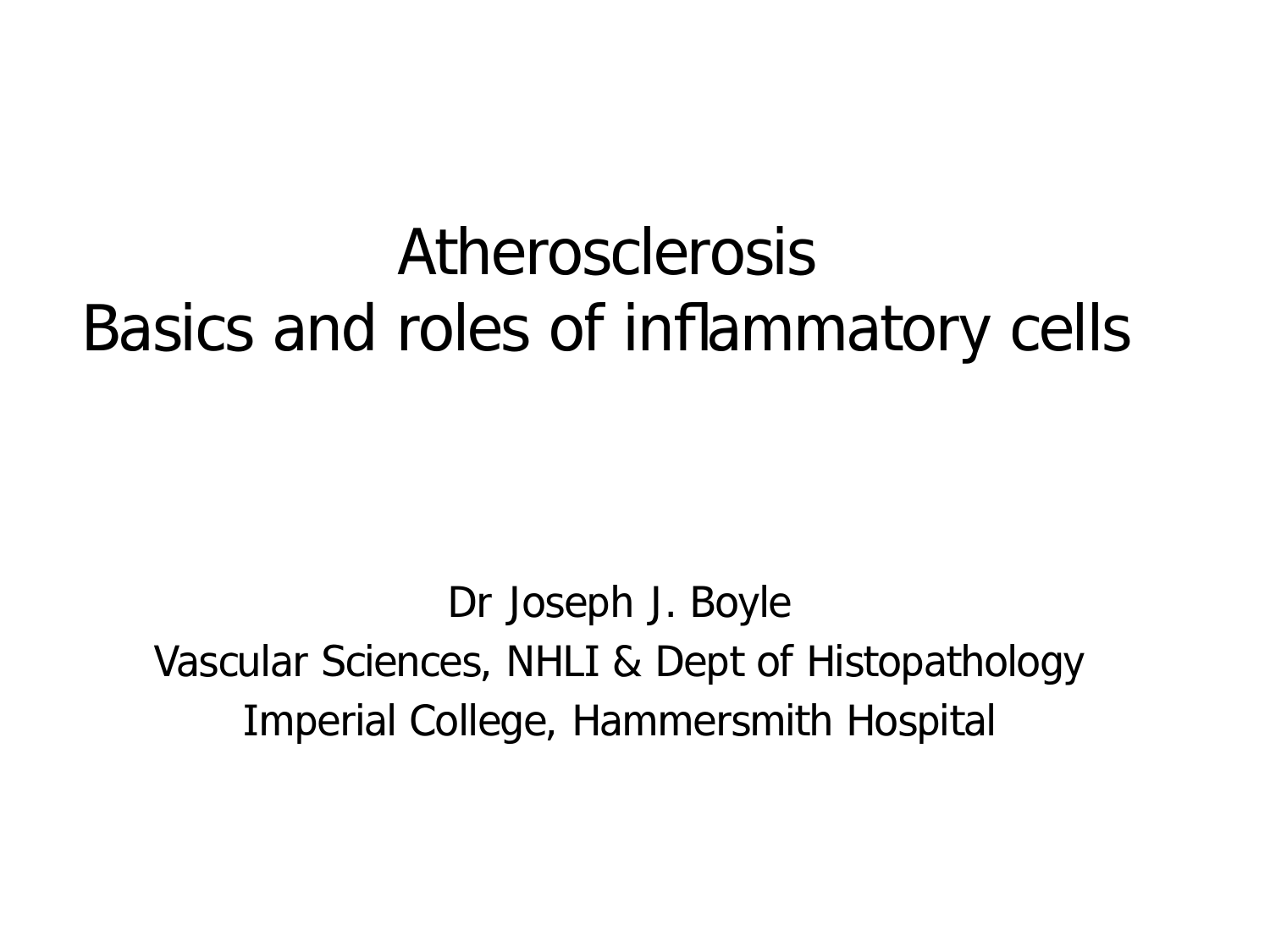

Atherosclerosis
Basics and roles of inflammatory cells
Dr Joseph J. Boyle
Vascular Sciences, NHLI & Dept of Histopathology
Imperial College, Hammersmith Hospital